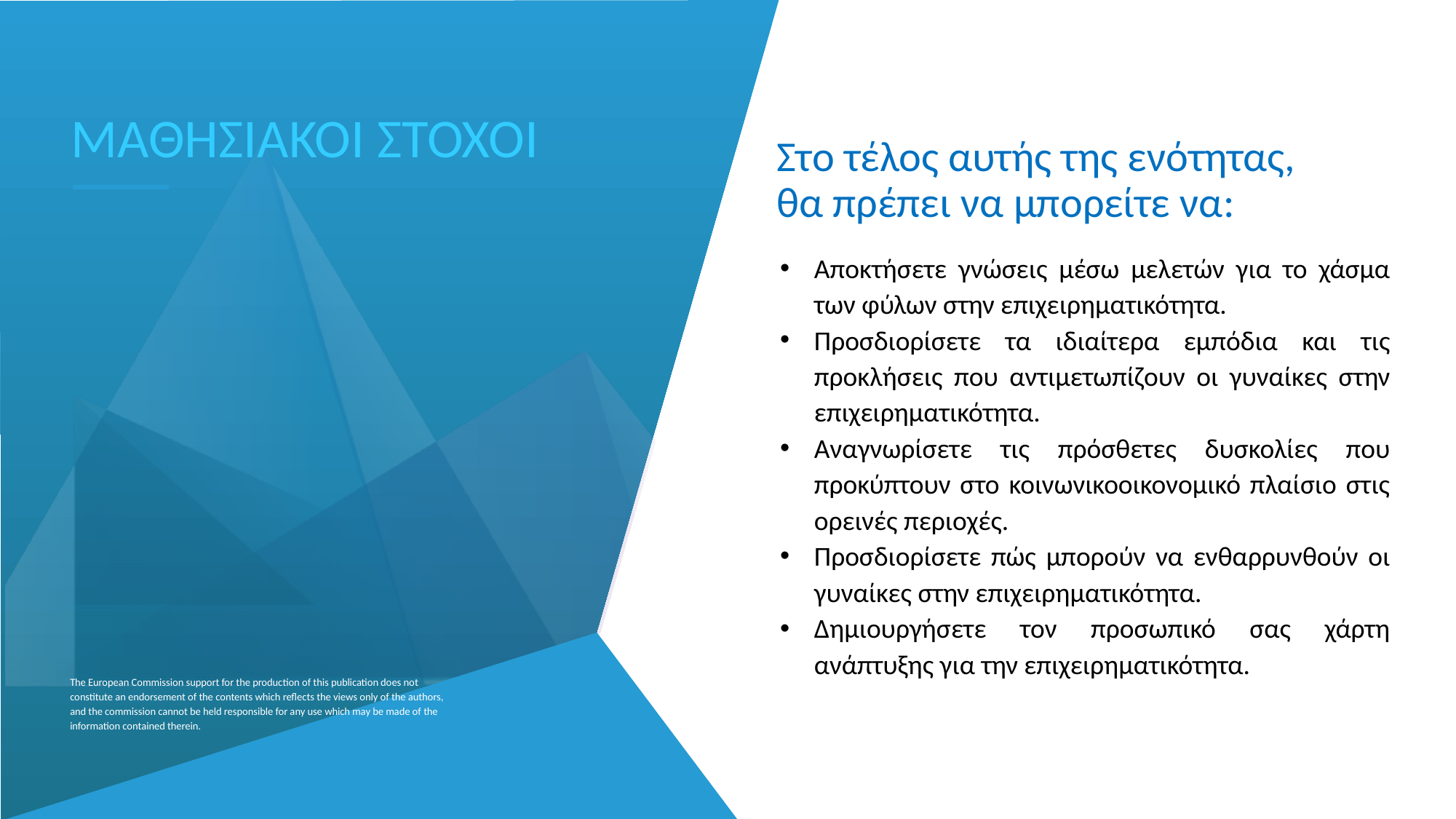

ΜΑΘΗΣΙΑΚΟΙ ΣΤΟΧΟΙ
Στο τέλος αυτής της ενότητας,
θα πρέπει να μπορείτε να:
Αποκτήσετε γνώσεις μέσω μελετών για το χάσμα των φύλων στην επιχειρηματικότητα.
Προσδιορίσετε τα ιδιαίτερα εμπόδια και τις προκλήσεις που αντιμετωπίζουν οι γυναίκες στην επιχειρηματικότητα.
Αναγνωρίσετε τις πρόσθετες δυσκολίες που προκύπτουν στο κοινωνικοοικονομικό πλαίσιο στις ορεινές περιοχές.
Προσδιορίσετε πώς μπορούν να ενθαρρυνθούν οι γυναίκες στην επιχειρηματικότητα.
Δημιουργήσετε τον προσωπικό σας χάρτη ανάπτυξης για την επιχειρηματικότητα.
The European Commission support for the production of this publication does not constitute an endorsement of the contents which reflects the views only of the authors, and the commission cannot be held responsible for any use which may be made of the information contained therein.